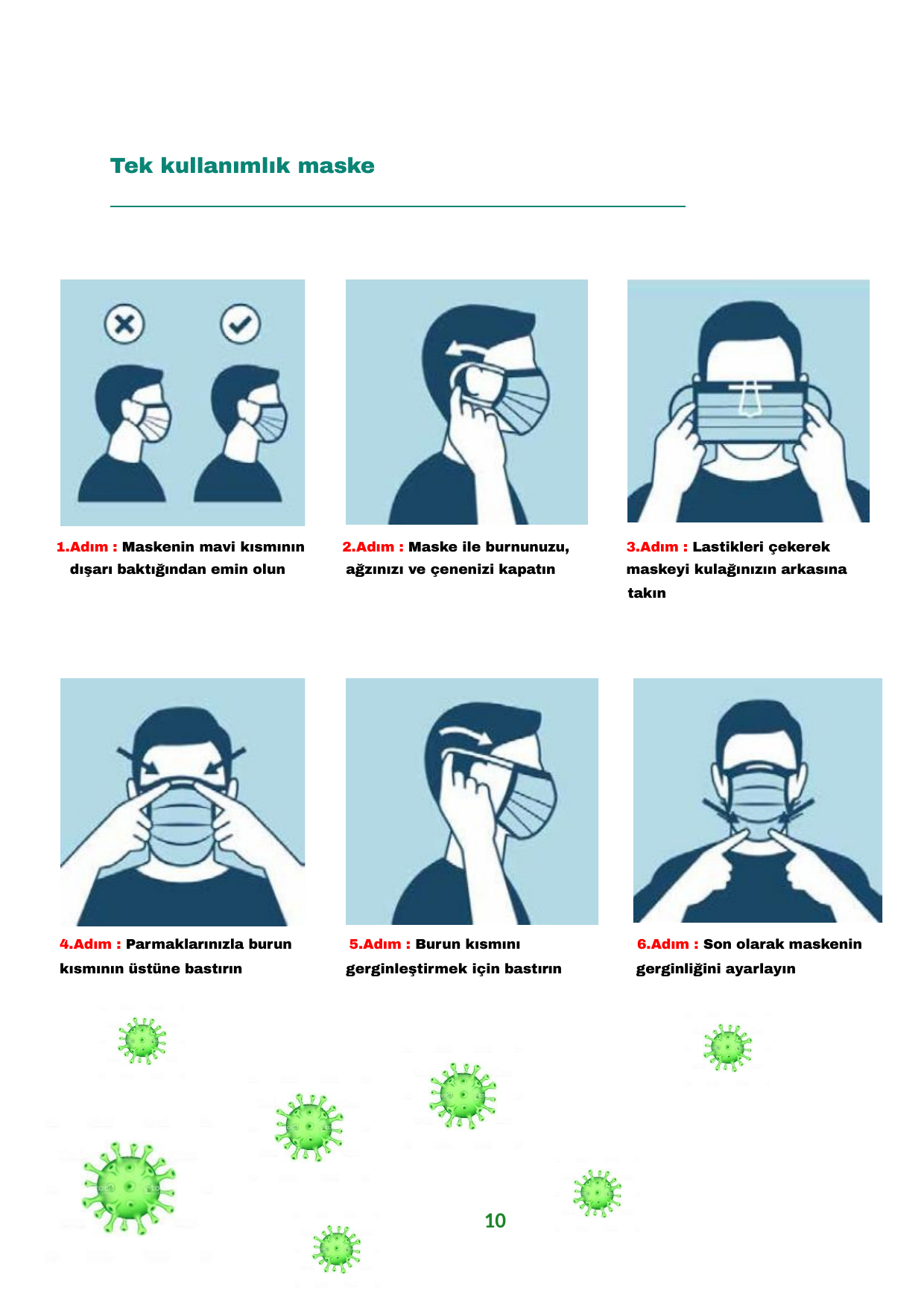

Tek kullanımlık maske

| 1.Adım : Maskenin mavi kısmının | 2.Adım : Maske ile burnunuzu, | 3.Adım : Lastikleri çekerek |
| --- | --- | --- |
| dışarı baktığından emin olun | ağzınızı ve çenenizi kapatın | maskeyi kulağınızın arkasına |
|  |  | takın |

| 4.Adım : Parmaklarınızla burun | 5.Adım : Burun kısmını | 6.Adım : Son olarak maskenin |
| --- | --- | --- |
| kısmının üstüne bastırın | gerginleştirmek için bastırın | gerginliğini ayarlayın |

10